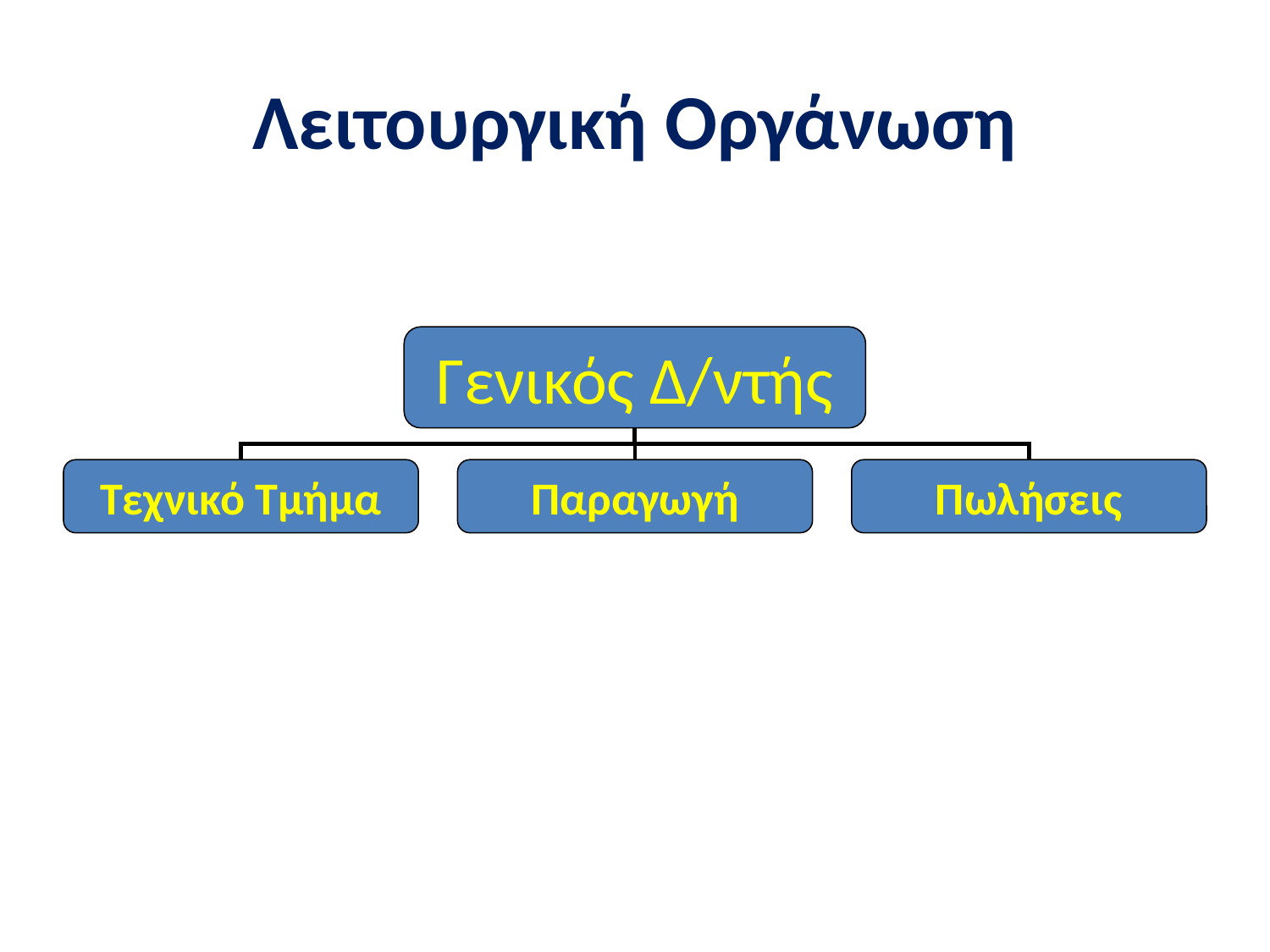

# Λειτουργική Οργάνωση

Γενικός Δ/ντής
Τεχνικό Τμήμα
Παραγωγή
Πωλήσεις